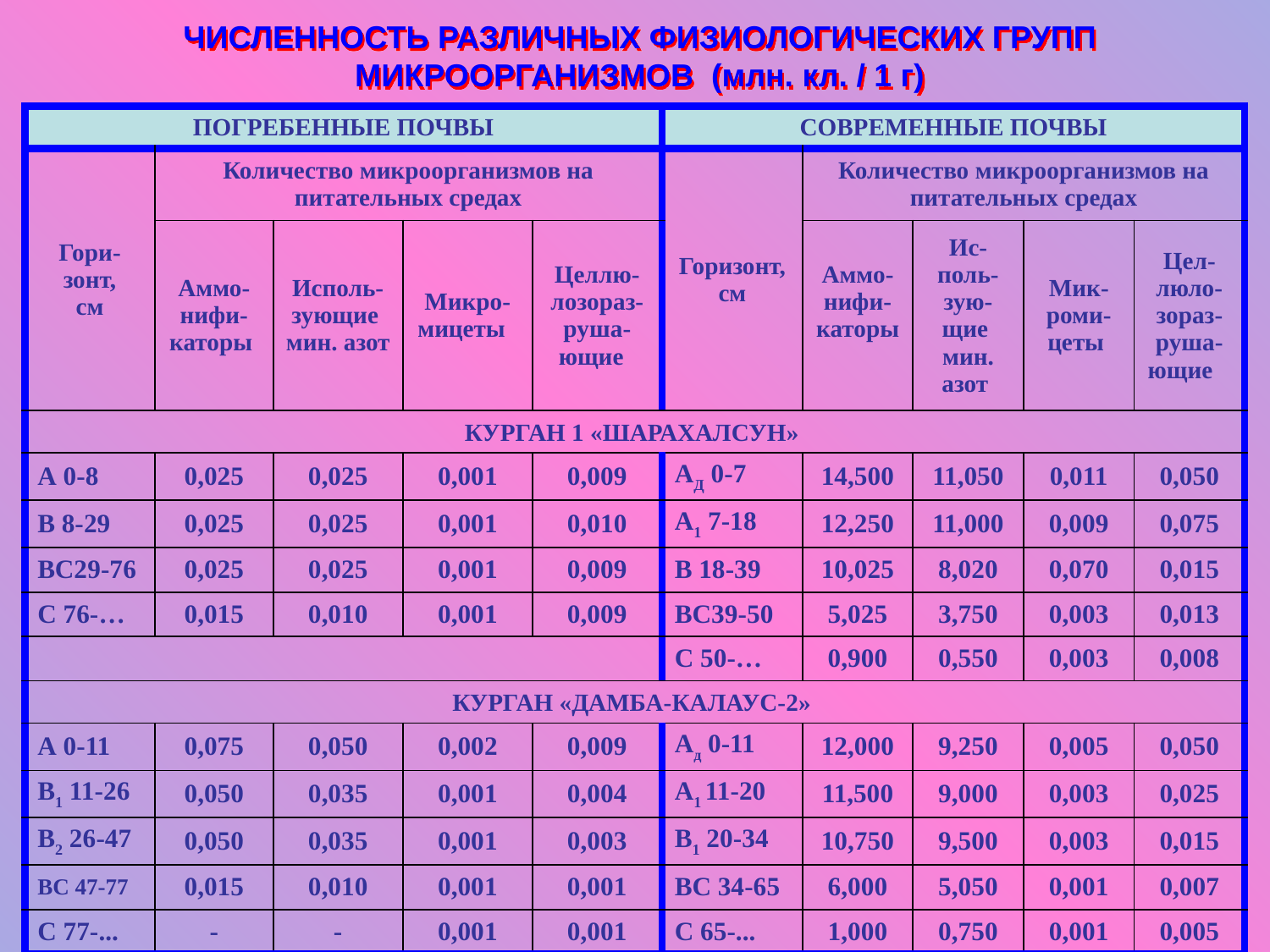

# ЧИСЛЕННОСТЬ РАЗЛИЧНЫХ ФИЗИОЛОГИЧЕСКИХ ГРУПП МИКРООРГАНИЗМОВ  (млн. кл. / 1 г)
| ПОГРЕБЕННЫЕ ПОЧВЫ |  |  |  |  | СОВРЕМЕННЫЕ ПОЧВЫ |  |  |  |  |
| --- | --- | --- | --- | --- | --- | --- | --- | --- | --- |
| Гори-зонт, см | Количество микроорганизмов на питательных средах |  |  |  | Горизонт, см | Количество микроорганизмов на питательных средах |  |  |  |
|  | Аммо-нифи-каторы | Исполь-зующие мин. азот | Микро-мицеты | Целлю-лозораз-руша-ющие |  | Аммо-нифи-каторы | Ис-поль-зую-щие мин. азот | Мик-роми-цеты | Цел-люло-зораз-руша-ющие |
| КУРГАН 1 «ШАРАХАЛСУН» |  |  |  |  |  |  |  |  |  |
| А 0-8 | 0,025 | 0,025 | 0,001 | 0,009 | АД 0-7 | 14,500 | 11,050 | 0,011 | 0,050 |
| В 8-29 | 0,025 | 0,025 | 0,001 | 0,010 | А1 7-18 | 12,250 | 11,000 | 0,009 | 0,075 |
| ВС29-76 | 0,025 | 0,025 | 0,001 | 0,009 | В 18-39 | 10,025 | 8,020 | 0,070 | 0,015 |
| С 76-… | 0,015 | 0,010 | 0,001 | 0,009 | ВС39-50 | 5,025 | 3,750 | 0,003 | 0,013 |
|  |  |  |  |  | С 50-… | 0,900 | 0,550 | 0,003 | 0,008 |
| КУРГАН «ДАМБА-КАЛАУС-2» |  |  |  |  |  |  |  |  |  |
| А 0-11 | 0,075 | 0,050 | 0,002 | 0,009 | Ад 0-11 | 12,000 | 9,250 | 0,005 | 0,050 |
| В1 11-26 | 0,050 | 0,035 | 0,001 | 0,004 | А1 11-20 | 11,500 | 9,000 | 0,003 | 0,025 |
| В2 26-47 | 0,050 | 0,035 | 0,001 | 0,003 | В1 20-34 | 10,750 | 9,500 | 0,003 | 0,015 |
| ВС 47-77 | 0,015 | 0,010 | 0,001 | 0,001 | ВС 34-65 | 6,000 | 5,050 | 0,001 | 0,007 |
| С 77-... | - | - | 0,001 | 0,001 | С 65-... | 1,000 | 0,750 | 0,001 | 0,005 |